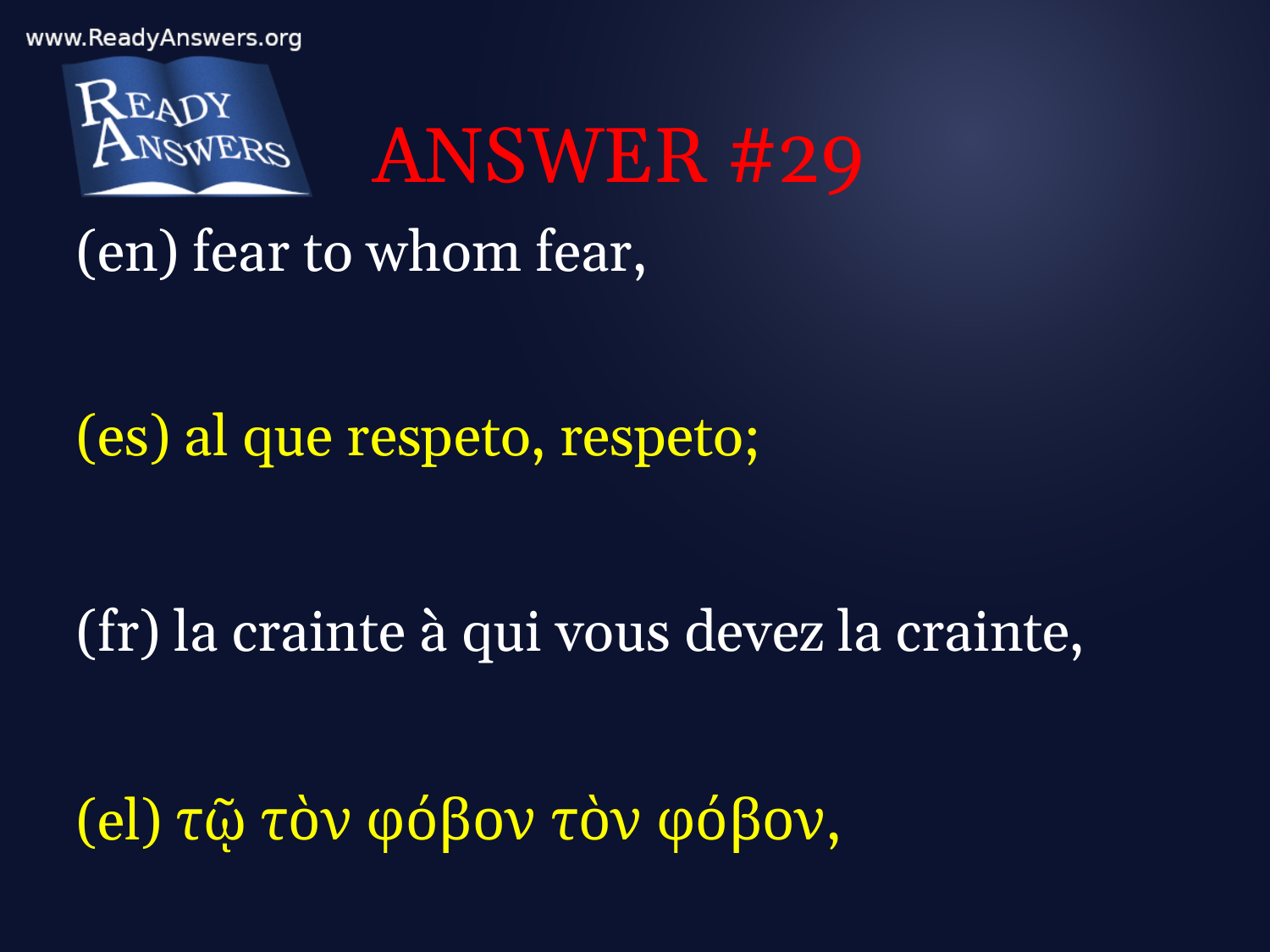

# ANSWER #29
(en) fear to whom fear,
(es) al que respeto, respeto;
(fr) la crainte à qui vous devez la crainte,
(el) τῷ τὸν φόβον τὸν φόβον,